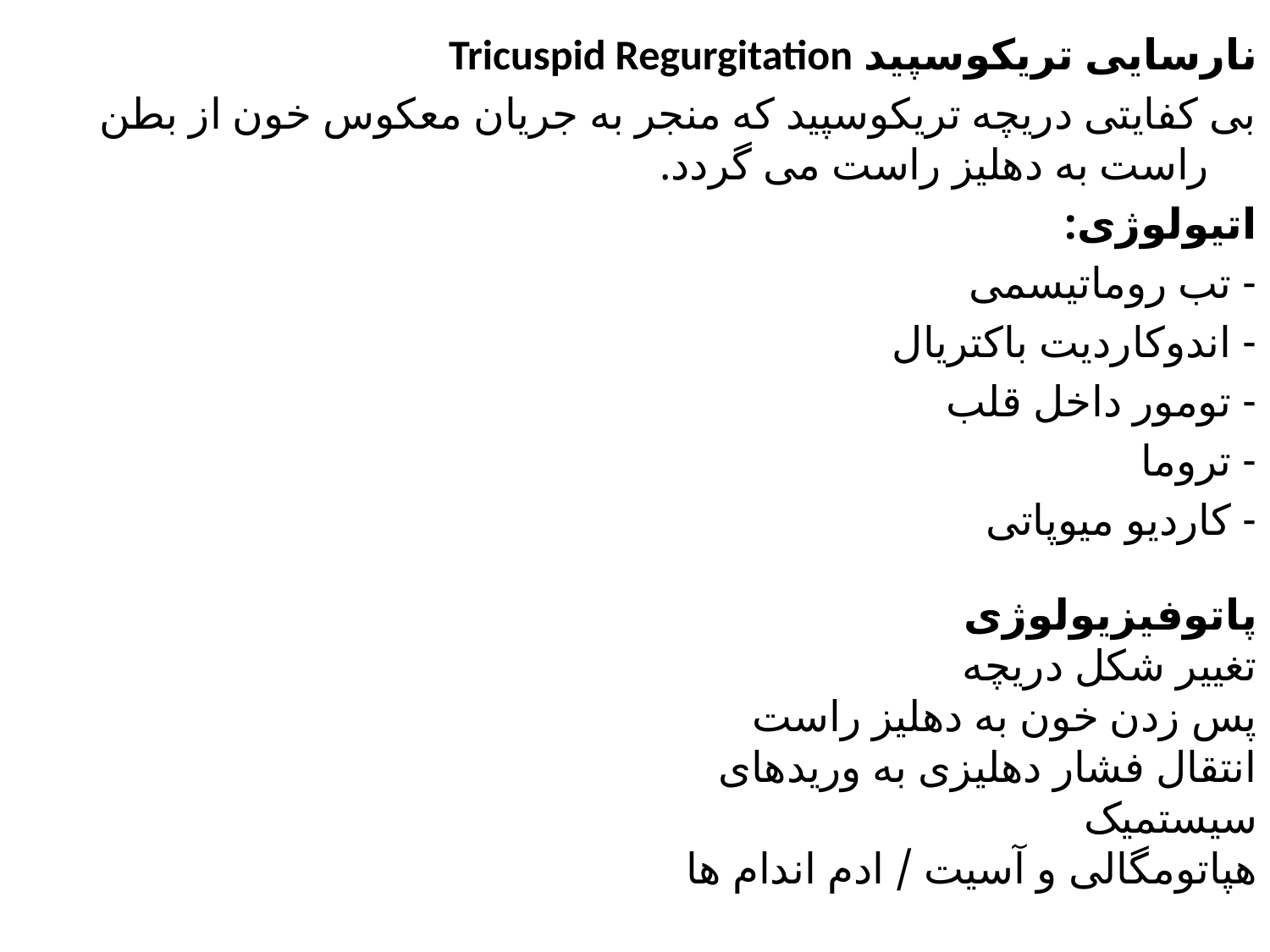

نارسایی تریکوسپید Tricuspid Regurgitation
بی کفایتی دریچه تریکوسپید که منجر به جریان معکوس خون از بطن راست به دهلیز راست می گردد.
اتیولوژی:
- تب روماتیسمی
- اندوکاردیت باکتریال
- تومور داخل قلب
- تروما
- کاردیو میوپاتی
پاتوفیزیولوژی
تغییر شکل دریچه
پس زدن خون به دهلیز راست
انتقال فشار دهلیزی به وریدهای
سیستمیک
هپاتومگالی و آسیت / ادم اندام ها